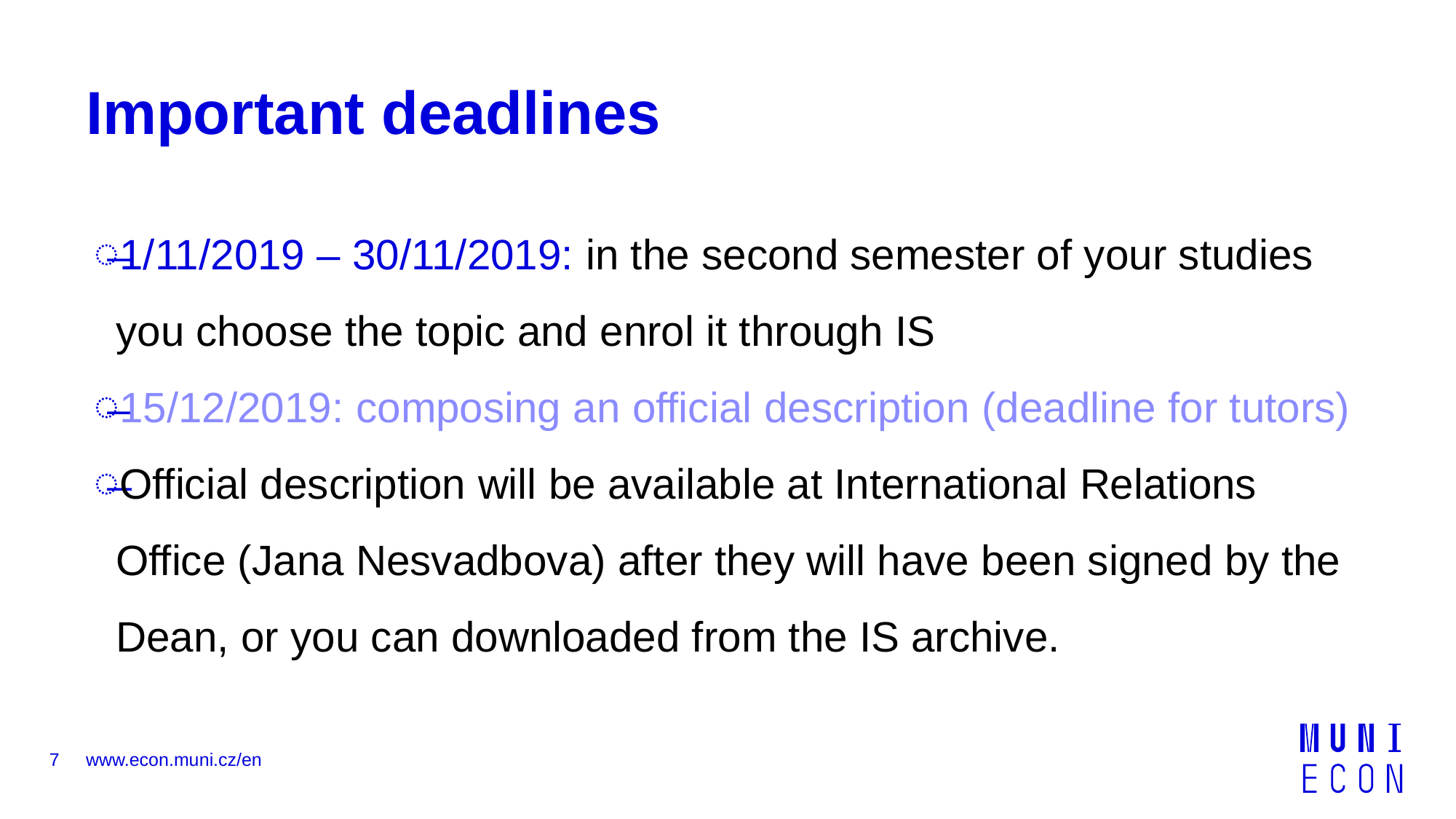

# Important deadlines
1/11/2019 – 30/11/2019: in the second semester of your studies you choose the topic and enrol it through IS
15/12/2019: composing an official description (deadline for tutors)
Official description will be available at International Relations Office (Jana Nesvadbova) after they will have been signed by the Dean, or you can downloaded from the IS archive.
7
www.econ.muni.cz/en